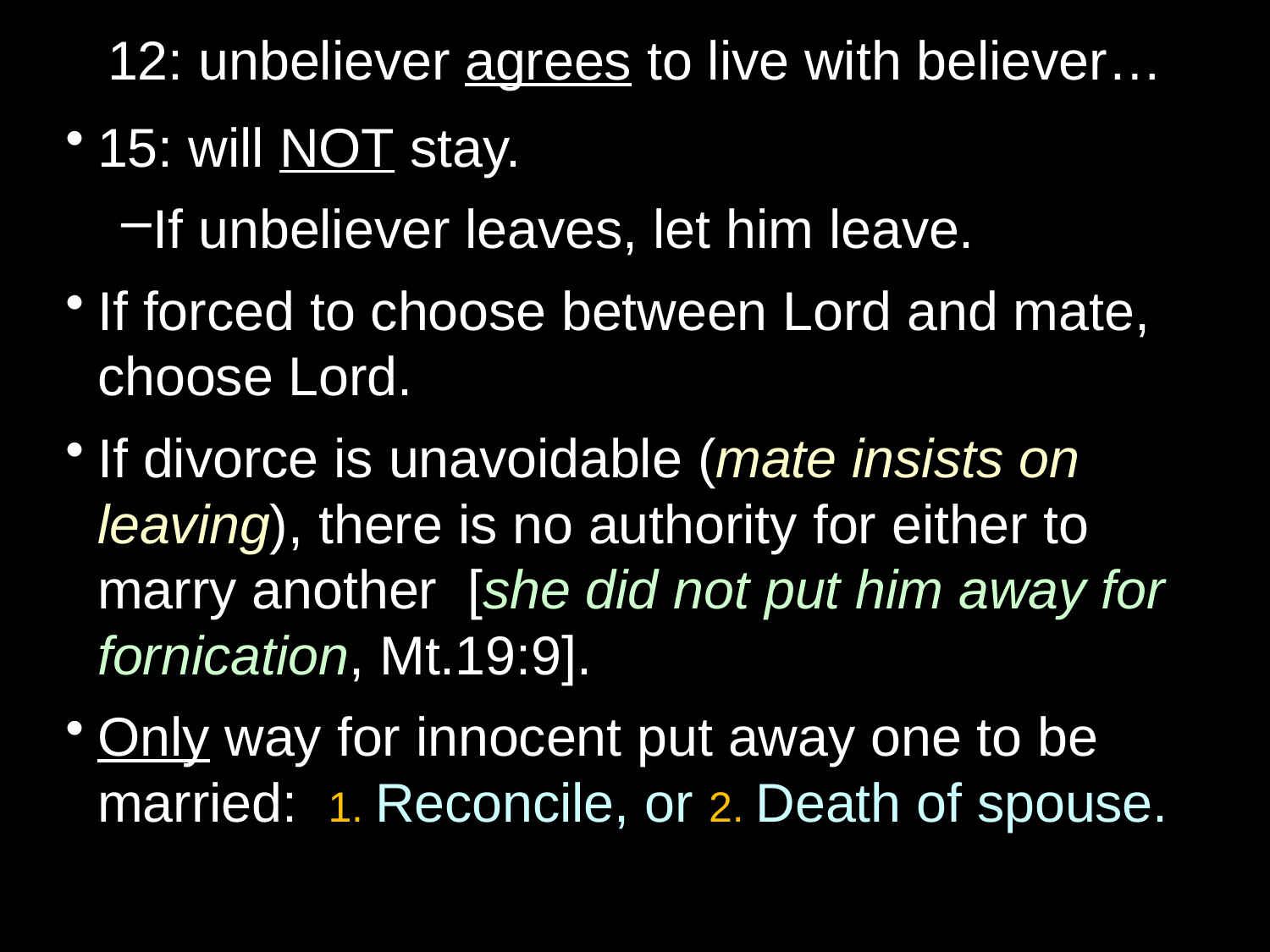

# 12: unbeliever agrees to live with believer…
15: will NOT stay.
If unbeliever leaves, let him leave.
If forced to choose between Lord and mate, choose Lord.
If divorce is unavoidable (mate insists on leaving), there is no authority for either to marry another  [she did not put him away for fornication, Mt.19:9].
Only way for innocent put away one to be married:  1. Reconcile, or 2. Death of spouse.